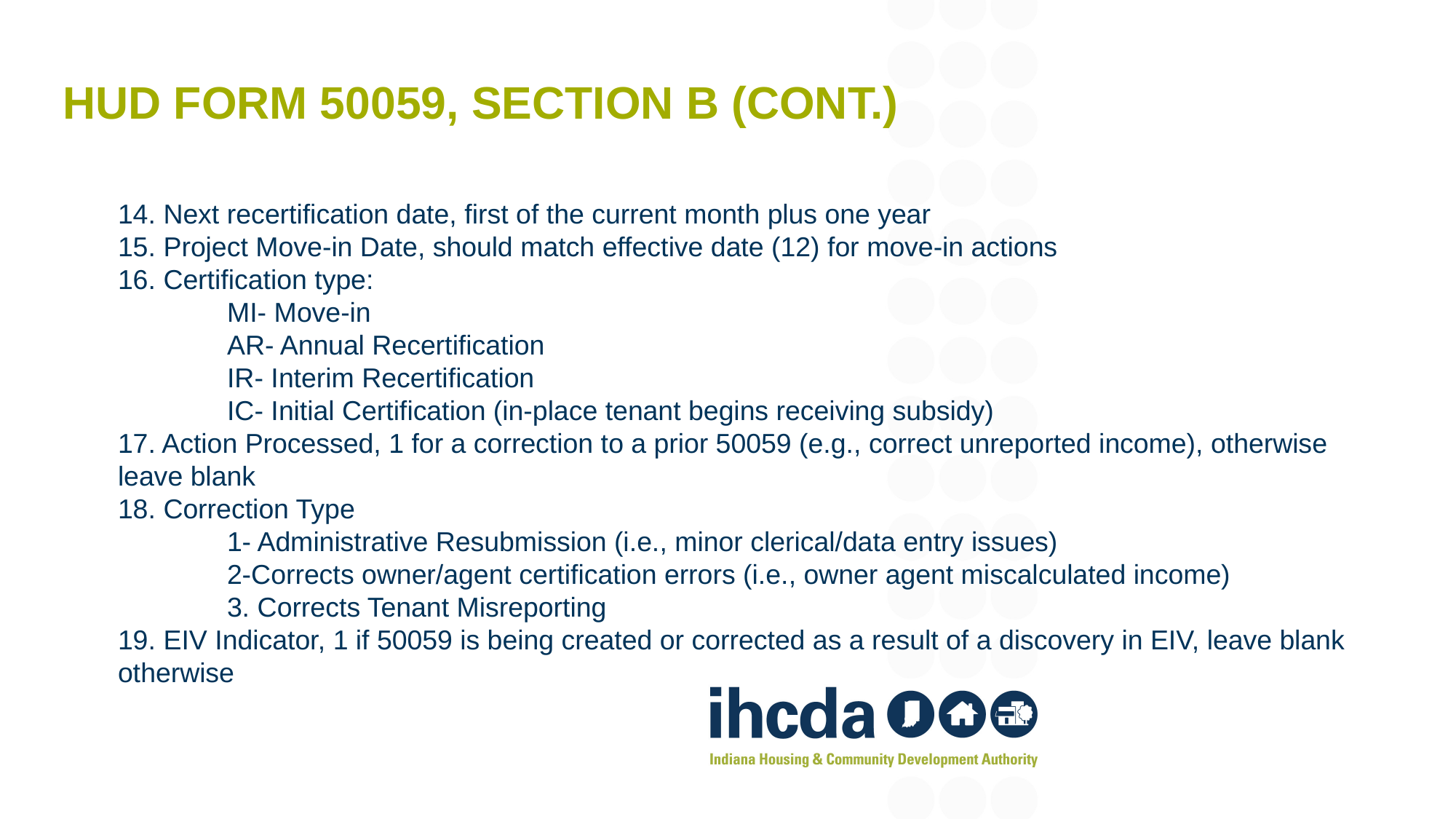

# HUD Form 50059, Section B (Cont.)
14. Next recertification date, first of the current month plus one year
15. Project Move-in Date, should match effective date (12) for move-in actions
16. Certification type:
	MI- Move-in
	AR- Annual Recertification
	IR- Interim Recertification
	IC- Initial Certification (in-place tenant begins receiving subsidy)
17. Action Processed, 1 for a correction to a prior 50059 (e.g., correct unreported income), otherwise leave blank
18. Correction Type
	1- Administrative Resubmission (i.e., minor clerical/data entry issues)
	2-Corrects owner/agent certification errors (i.e., owner agent miscalculated income)
	3. Corrects Tenant Misreporting
19. EIV Indicator, 1 if 50059 is being created or corrected as a result of a discovery in EIV, leave blank otherwise